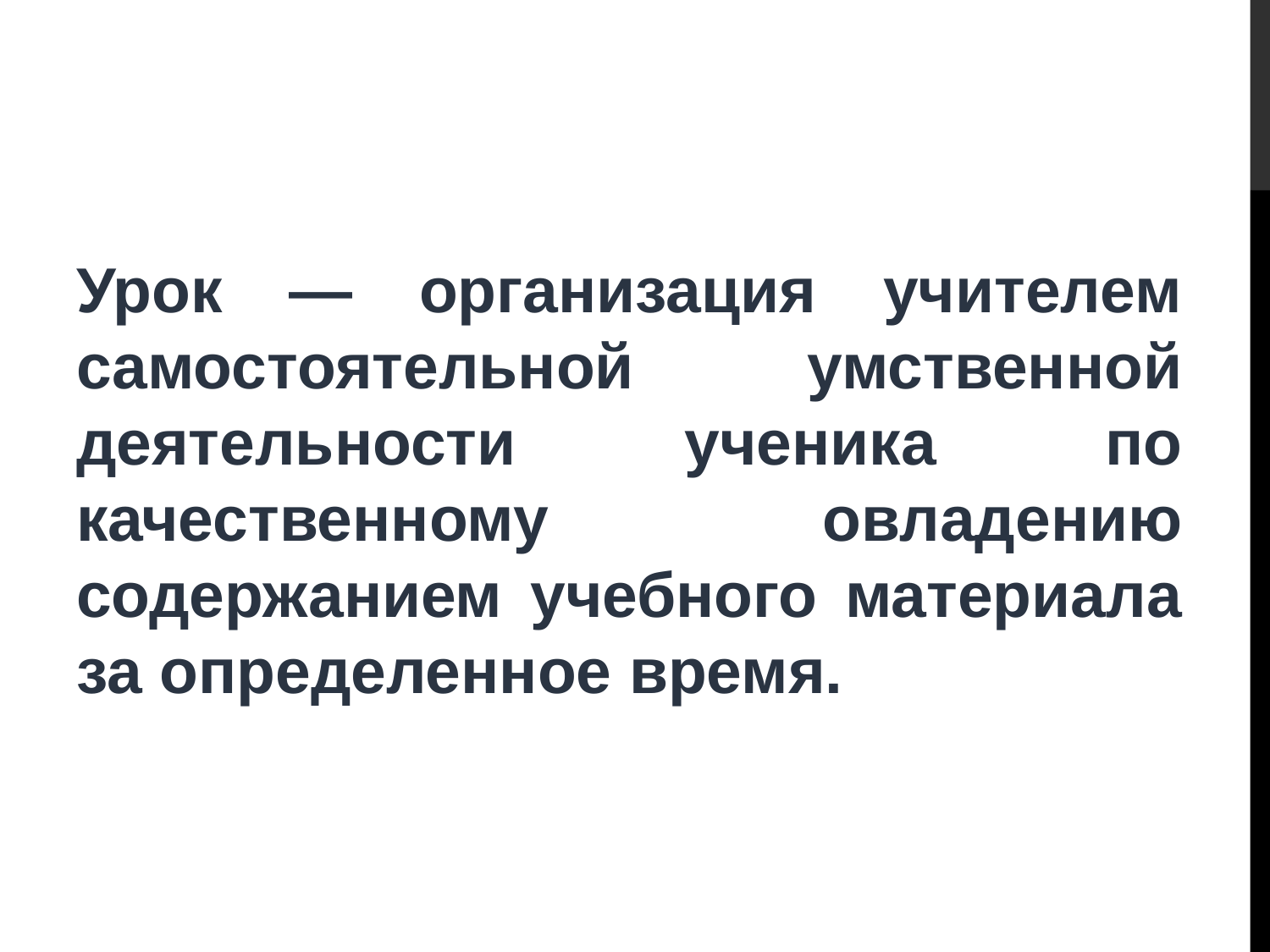

#
Урок ― организация учителем самостоятельной умственной деятельности ученика по качественному овладению содержанием учебного материала за определенное время.